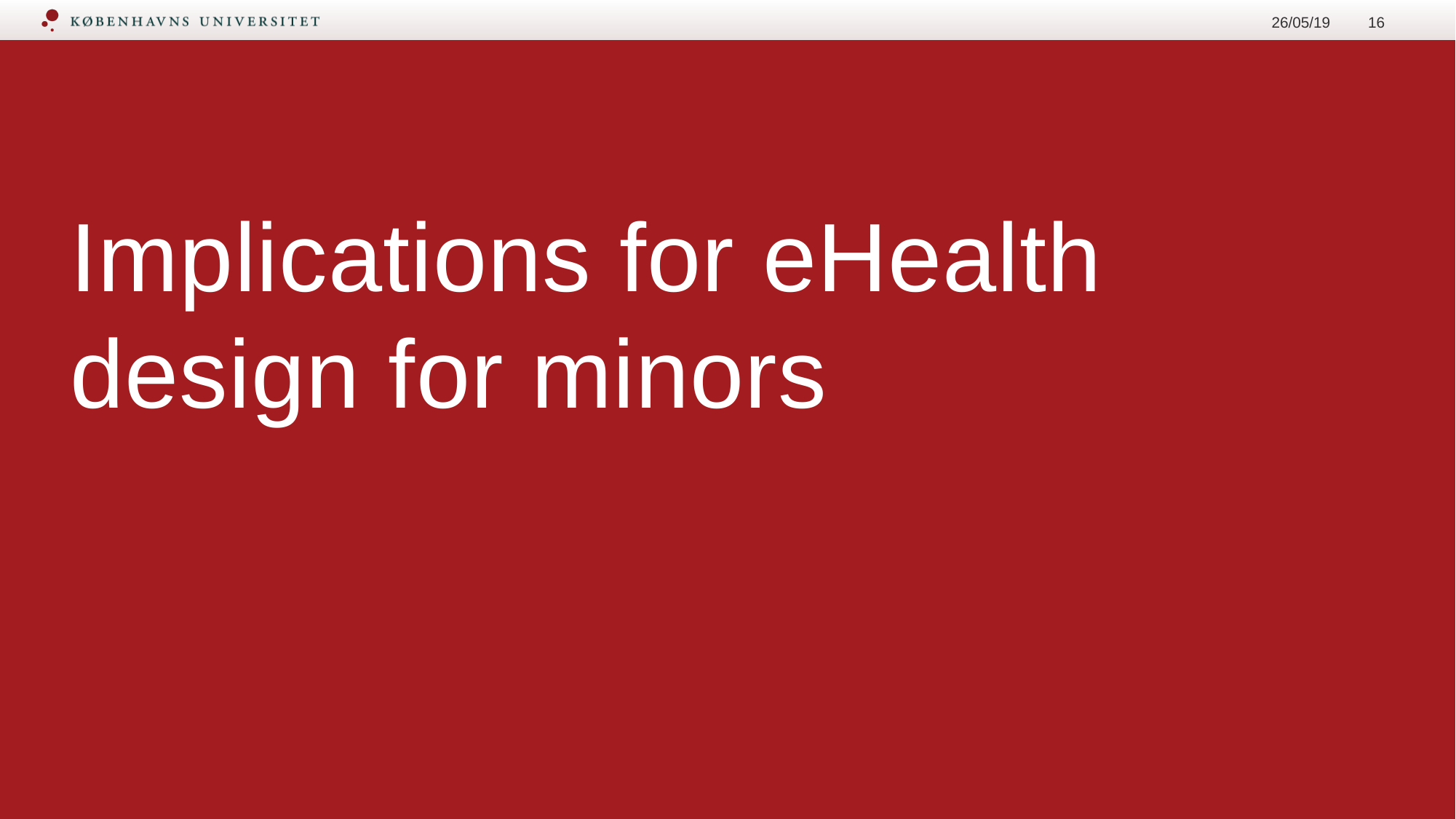

26/05/19
16
# Implications for eHealth design for minors